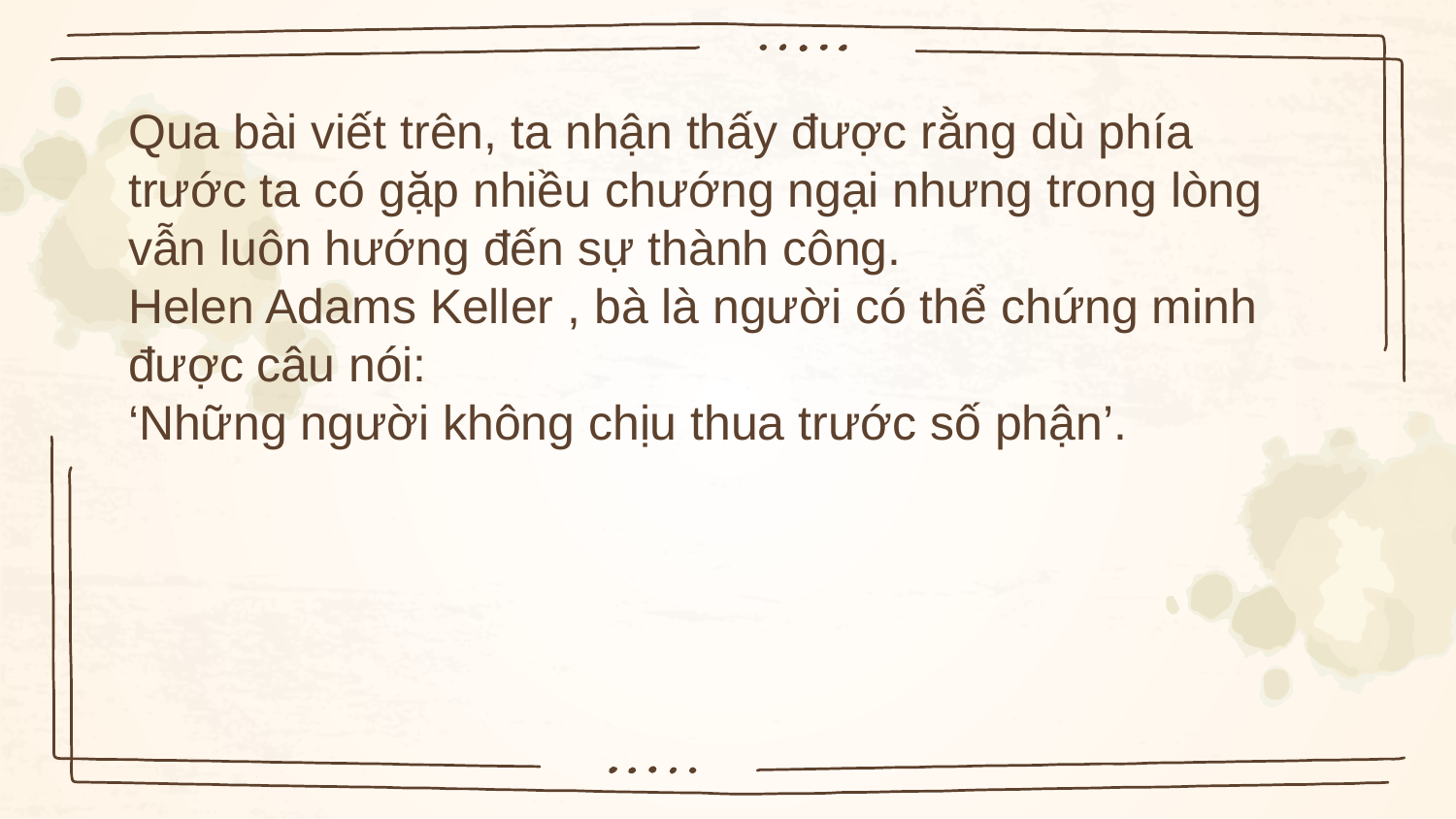

# Qua bài viết trên, ta nhận thấy được rằng dù phía trước ta có gặp nhiều chướng ngại nhưng trong lòng vẫn luôn hướng đến sự thành công. Helen Adams Keller , bà là người có thể chứng minh được câu nói: ‘Những người không chịu thua trước số phận’.